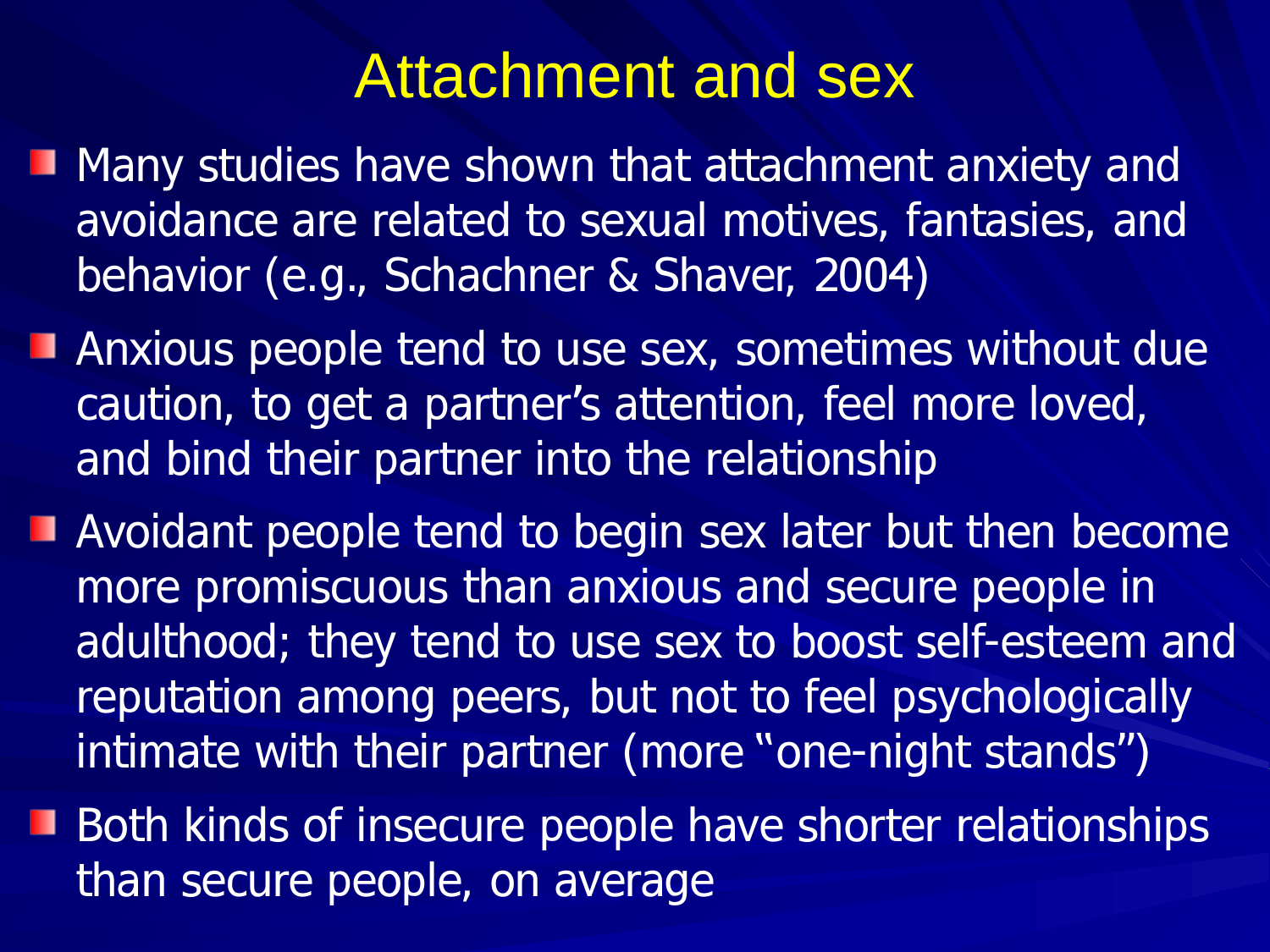

# Attachment and sex
Many studies have shown that attachment anxiety and avoidance are related to sexual motives, fantasies, and behavior (e.g., Schachner & Shaver, 2004)
Anxious people tend to use sex, sometimes without due caution, to get a partner’s attention, feel more loved, and bind their partner into the relationship
Avoidant people tend to begin sex later but then become more promiscuous than anxious and secure people in adulthood; they tend to use sex to boost self-esteem and reputation among peers, but not to feel psychologically intimate with their partner (more “one-night stands”)
Both kinds of insecure people have shorter relationships than secure people, on average